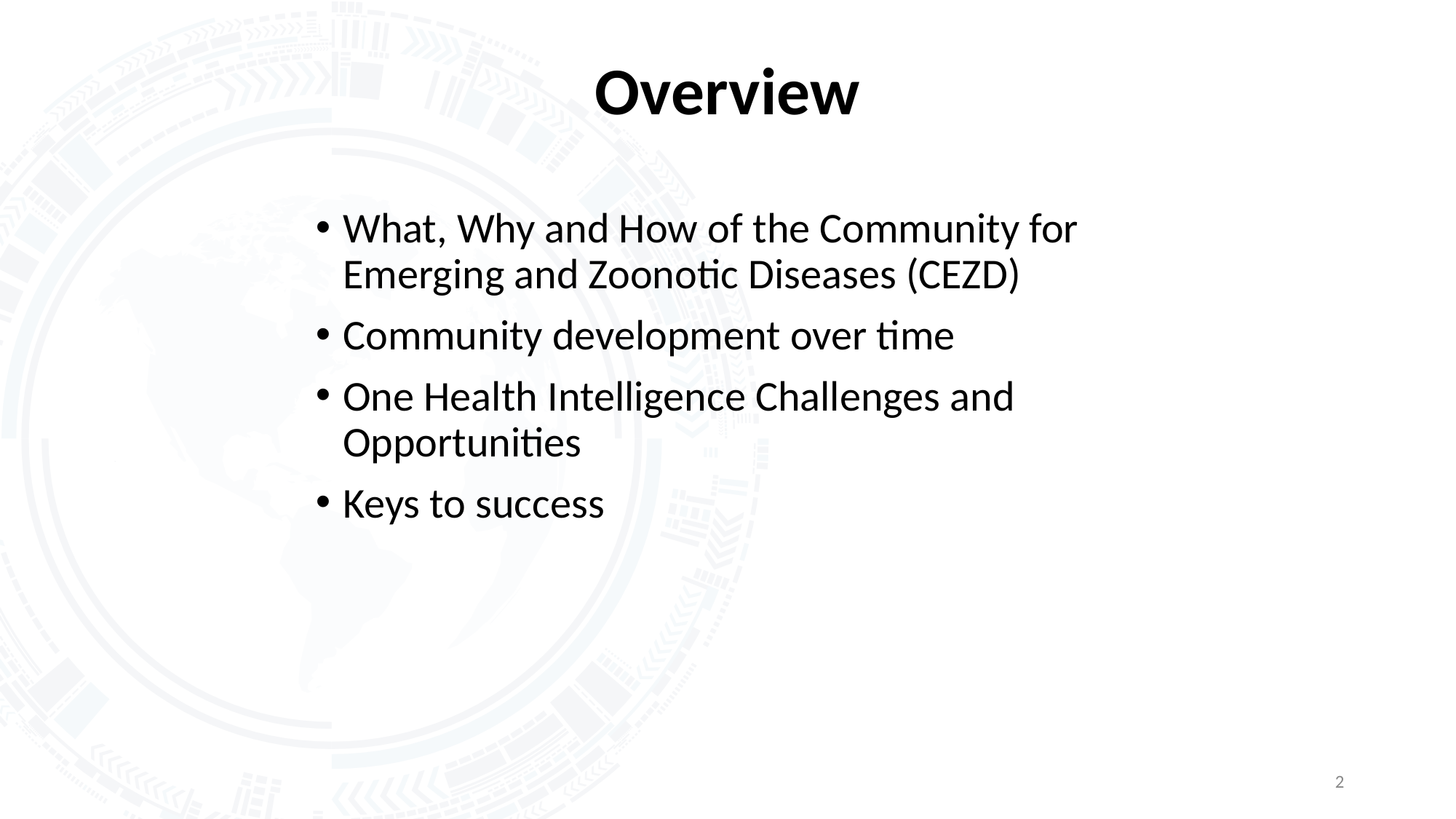

# Overview
What, Why and How of the Community for Emerging and Zoonotic Diseases (CEZD)
Community development over time
One Health Intelligence Challenges and Opportunities
Keys to success

2